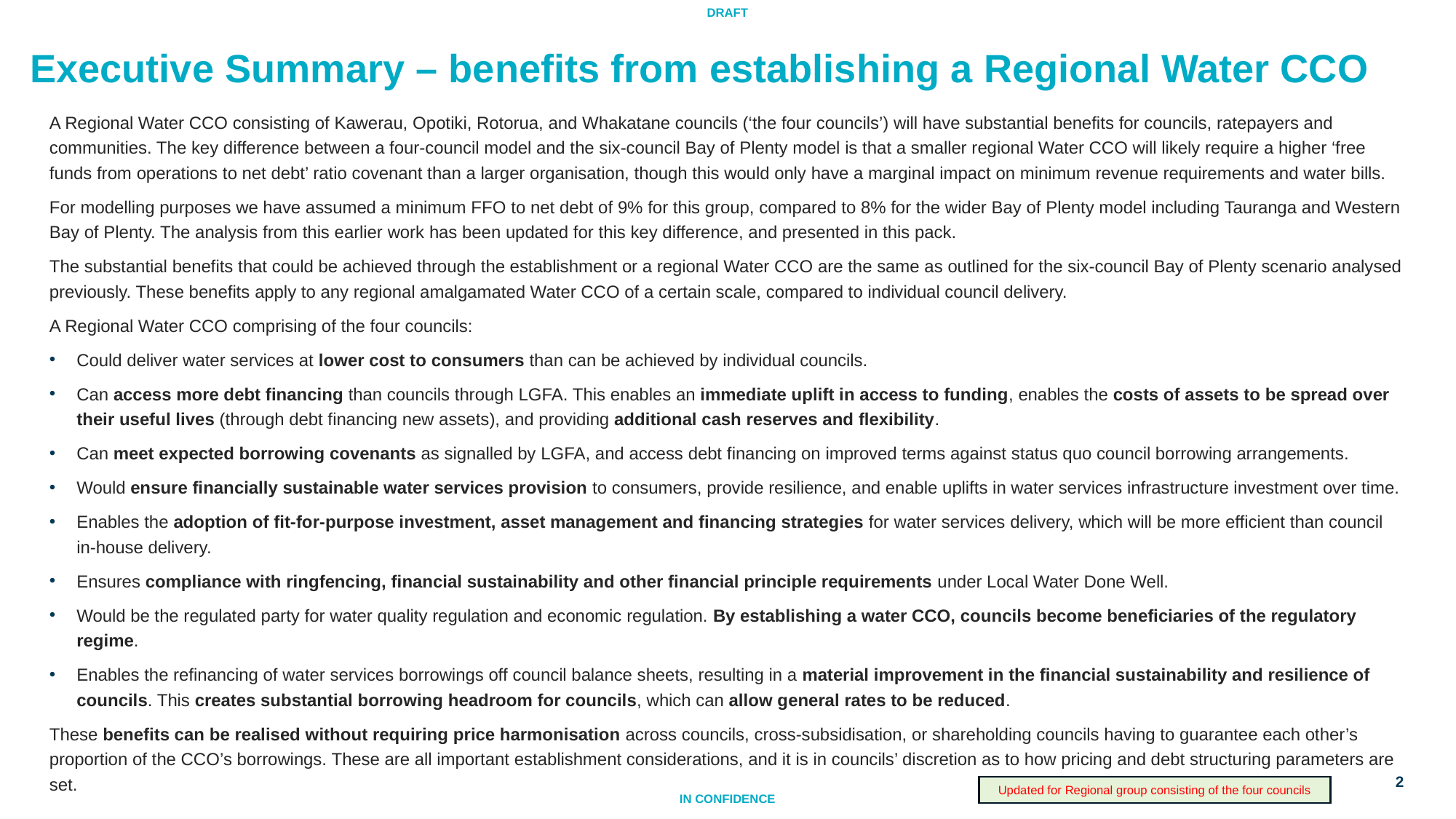

DRAFT
Executive Summary – benefits from establishing a Regional Water CCO
A Regional Water CCO consisting of Kawerau, Opotiki, Rotorua, and Whakatane councils (‘the four councils’) will have substantial benefits for councils, ratepayers and communities. The key difference between a four-council model and the six-council Bay of Plenty model is that a smaller regional Water CCO will likely require a higher ‘free funds from operations to net debt’ ratio covenant than a larger organisation, though this would only have a marginal impact on minimum revenue requirements and water bills.
For modelling purposes we have assumed a minimum FFO to net debt of 9% for this group, compared to 8% for the wider Bay of Plenty model including Tauranga and Western Bay of Plenty. The analysis from this earlier work has been updated for this key difference, and presented in this pack.
The substantial benefits that could be achieved through the establishment or a regional Water CCO are the same as outlined for the six-council Bay of Plenty scenario analysed previously. These benefits apply to any regional amalgamated Water CCO of a certain scale, compared to individual council delivery.
A Regional Water CCO comprising of the four councils:
Could deliver water services at lower cost to consumers than can be achieved by individual councils.
Can access more debt financing than councils through LGFA. This enables an immediate uplift in access to funding, enables the costs of assets to be spread over their useful lives (through debt financing new assets), and providing additional cash reserves and flexibility.
Can meet expected borrowing covenants as signalled by LGFA, and access debt financing on improved terms against status quo council borrowing arrangements.
Would ensure financially sustainable water services provision to consumers, provide resilience, and enable uplifts in water services infrastructure investment over time.
Enables the adoption of fit-for-purpose investment, asset management and financing strategies for water services delivery, which will be more efficient than council in-house delivery.
Ensures compliance with ringfencing, financial sustainability and other financial principle requirements under Local Water Done Well.
Would be the regulated party for water quality regulation and economic regulation. By establishing a water CCO, councils become beneficiaries of the regulatory regime.
Enables the refinancing of water services borrowings off council balance sheets, resulting in a material improvement in the financial sustainability and resilience of councils. This creates substantial borrowing headroom for councils, which can allow general rates to be reduced.
These benefits can be realised without requiring price harmonisation across councils, cross-subsidisation, or shareholding councils having to guarantee each other’s proportion of the CCO’s borrowings. These are all important establishment considerations, and it is in councils’ discretion as to how pricing and debt structuring parameters are set.
2
Updated for Regional group consisting of the four councils
IN CONFIDENCE